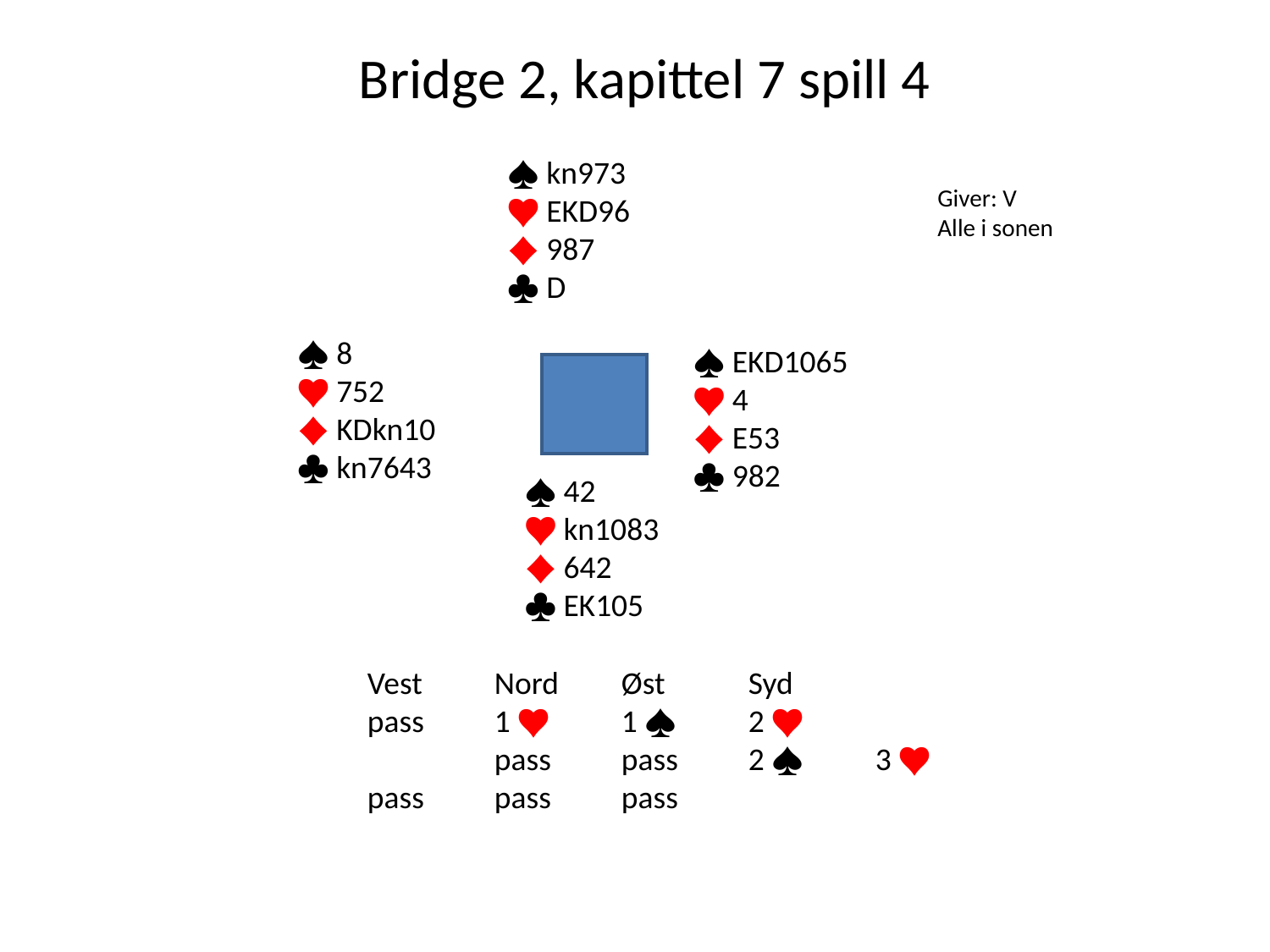

Bridge 2, kapittel 7 spill 4
♠ kn973
♥ EKD96
♦ 987
♣ D
Giver: V
Alle i sonen
♠ 8
♥ 752
♦ KDkn10
♣ kn7643
♠ EKD1065
♥ 4
♦ E53
♣ 982

♠ 42
♥ kn1083
♦ 642
♣ EK105
Vest	Nord	Øst	Syd
pass	1 ♥ 	1 ♠ 	2 ♥
	pass 	pass	2 ♠ 	3 ♥
pass 	pass	pass